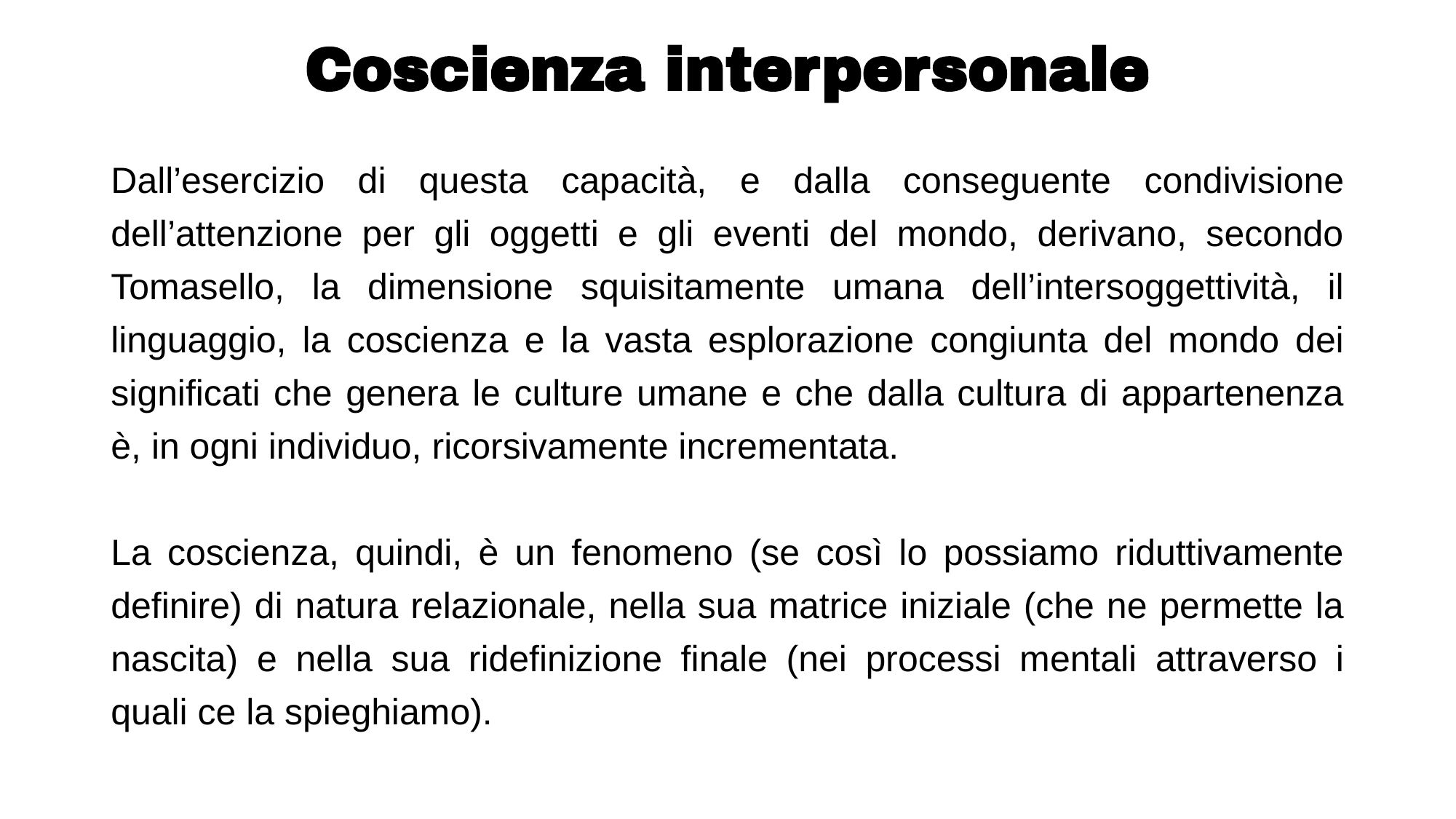

# Coscienza interpersonale
Dall’esercizio di questa capacità, e dalla conseguente condivisione dell’attenzione per gli oggetti e gli eventi del mondo, derivano, secondo Tomasello, la dimensione squisitamente umana dell’intersoggettività, il linguaggio, la coscienza e la vasta esplorazione congiunta del mondo dei significati che genera le culture umane e che dalla cultura di appartenenza è, in ogni individuo, ricorsivamente incrementata.

La coscienza, quindi, è un fenomeno (se così lo possiamo riduttivamente definire) di natura relazionale, nella sua matrice iniziale (che ne permette la nascita) e nella sua ridefinizione finale (nei processi mentali attraverso i quali ce la spieghiamo).